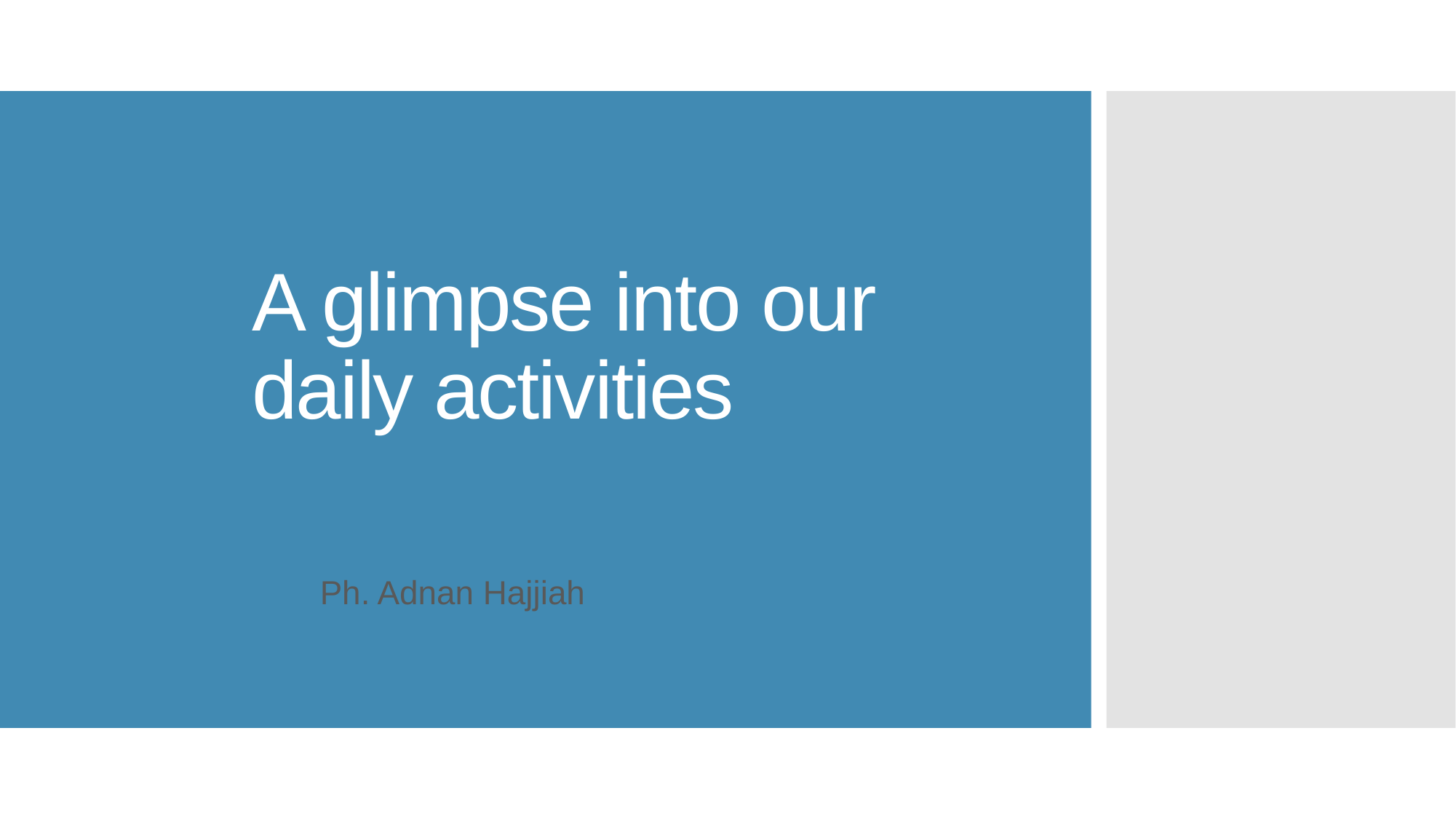

# A glimpse into our daily activities
Ph. Adnan Hajjiah